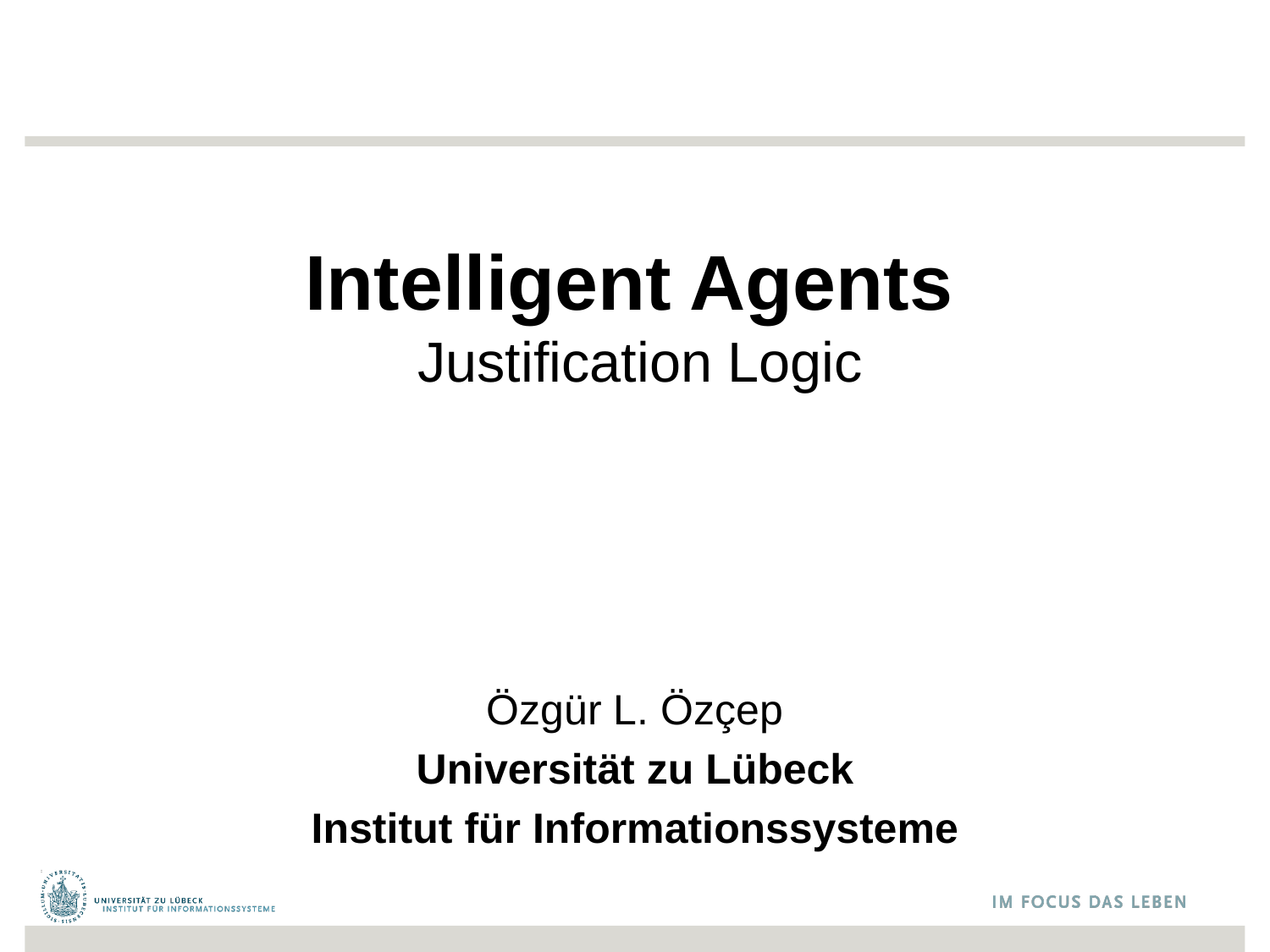

# Intelligent Agents Justification Logic
Özgür L. Özçep
Universität zu Lübeck
Institut für Informationssysteme